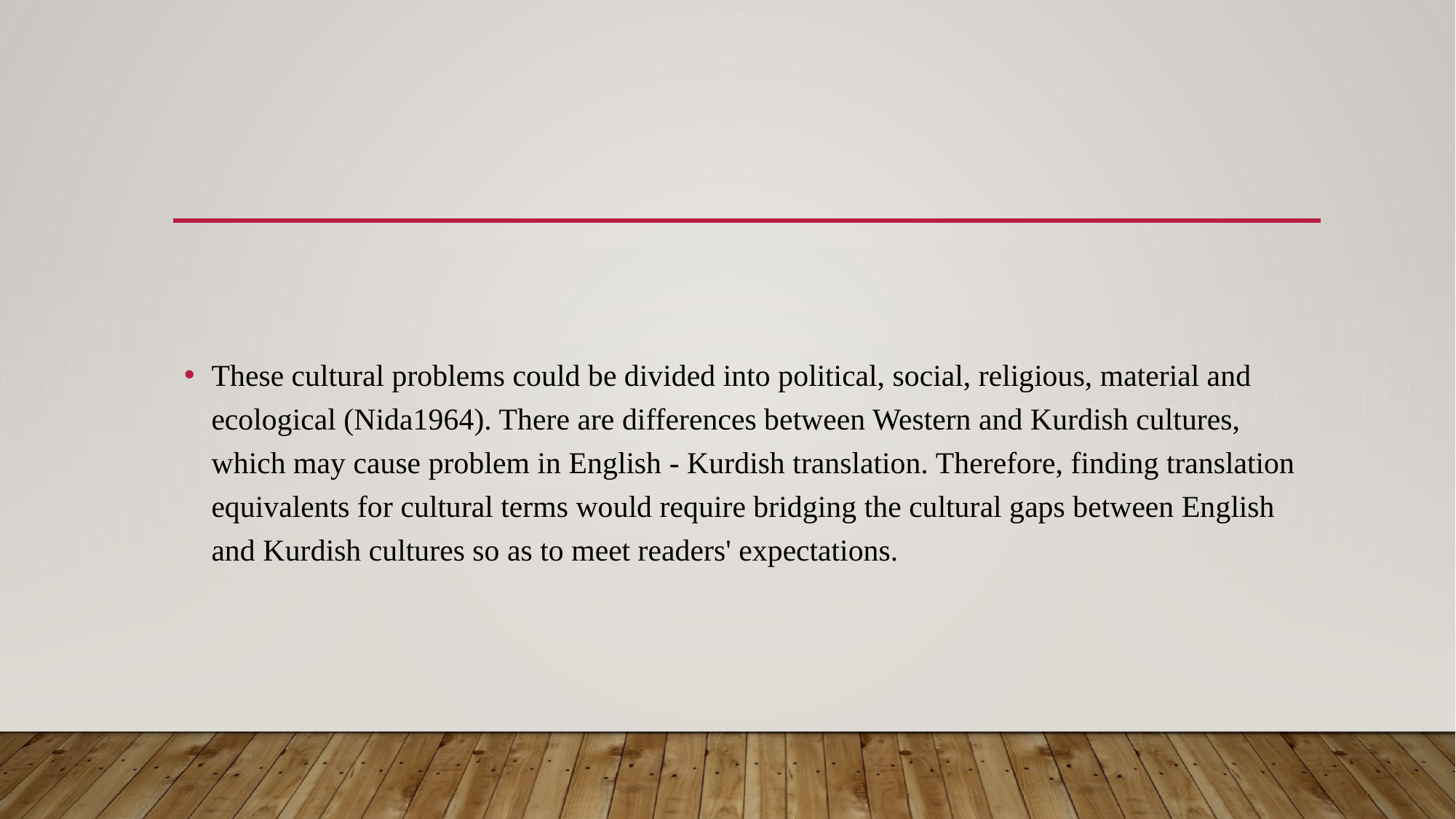

#

These cultural problems could be divided into political, social, religious, material and ecological (Nida1964). There are differences between Western and Kurdish cultures, which may cause problem in English - Kurdish translation. Therefore, finding translation equivalents for cultural terms would require bridging the cultural gaps between English and Kurdish cultures so as to meet readers' expectations.